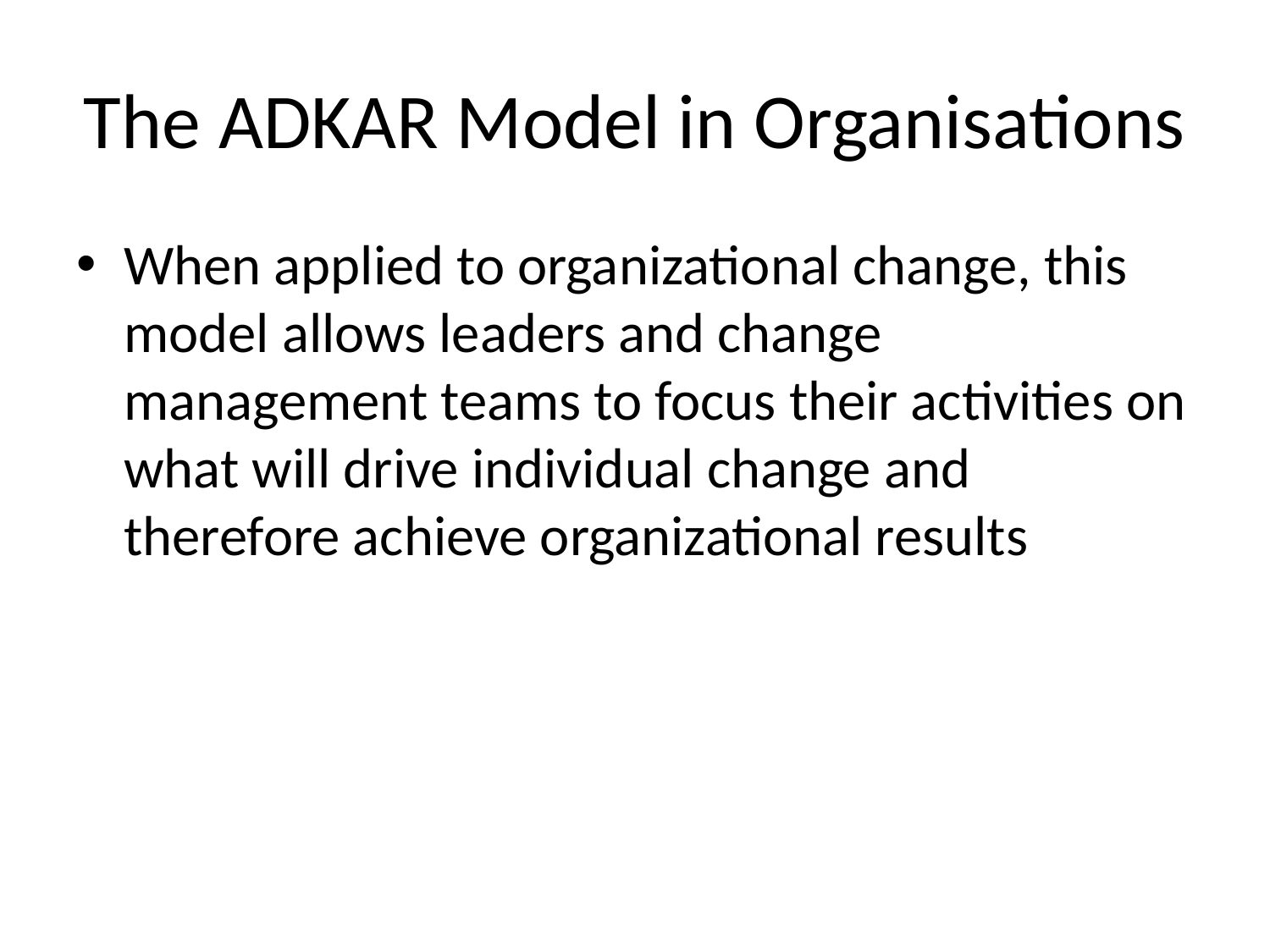

# The ADKAR Model in Organisations
When applied to organizational change, this model allows leaders and change management teams to focus their activities on what will drive individual change and therefore achieve organizational results